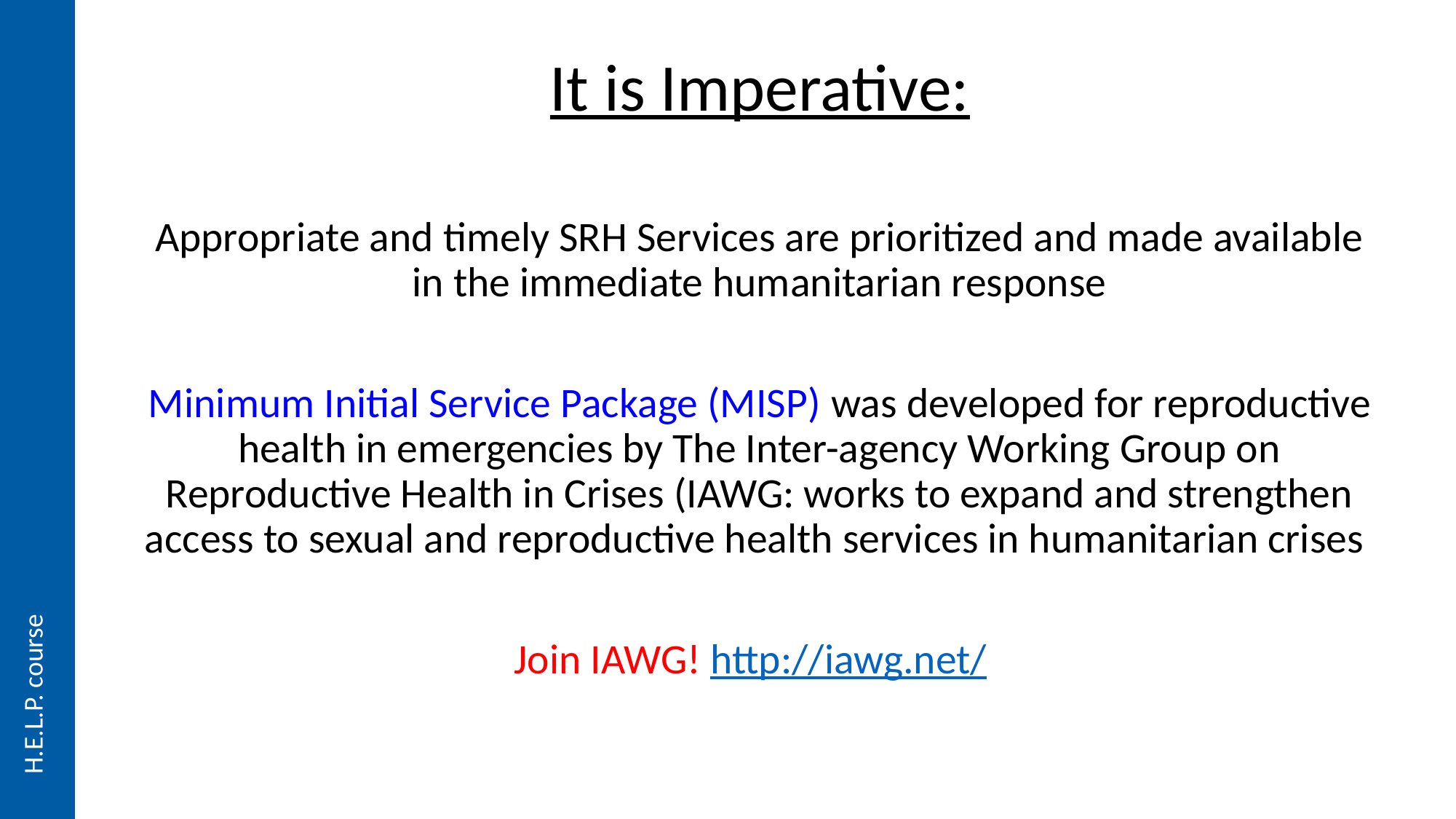

# It is Imperative:
Appropriate and timely SRH Services are prioritized and made available in the immediate humanitarian response

Minimum Initial Service Package (MISP) was developed for reproductive health in emergencies by The Inter-agency Working Group on Reproductive Health in Crises (IAWG: works to expand and strengthen access to sexual and reproductive health services in humanitarian crises

Join IAWG! http://iawg.net/